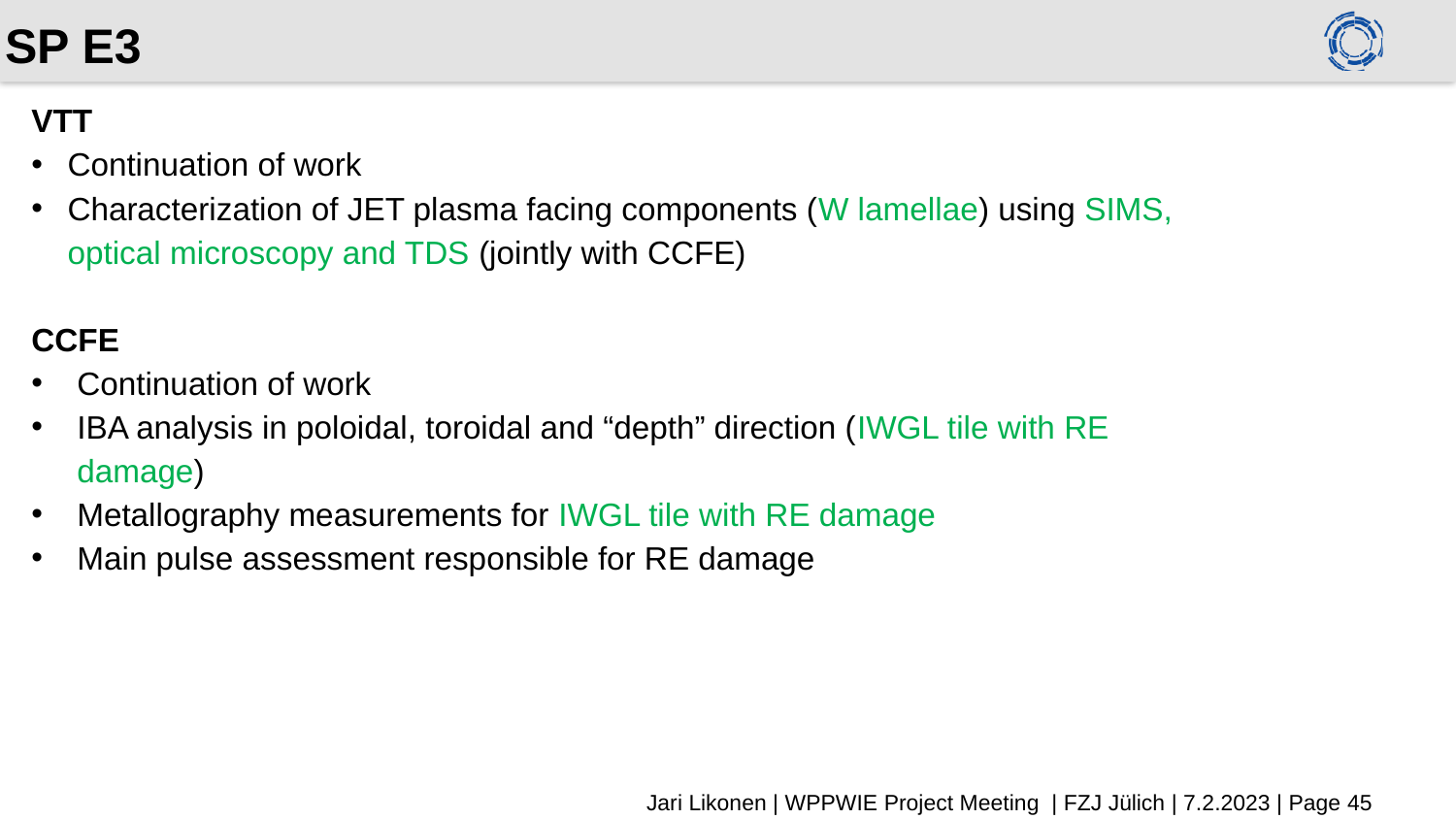

# SP E3
VTT
Continuation of work
Characterization of JET plasma facing components (W lamellae) using SIMS, optical microscopy and TDS (jointly with CCFE)

CCFE
Continuation of work
IBA analysis in poloidal, toroidal and “depth” direction (IWGL tile with RE damage)
Metallography measurements for IWGL tile with RE damage
Main pulse assessment responsible for RE damage

Jari Likonen | WPPWIE Project Meeting  | FZJ Jülich | 7.2.2023 | Page 45